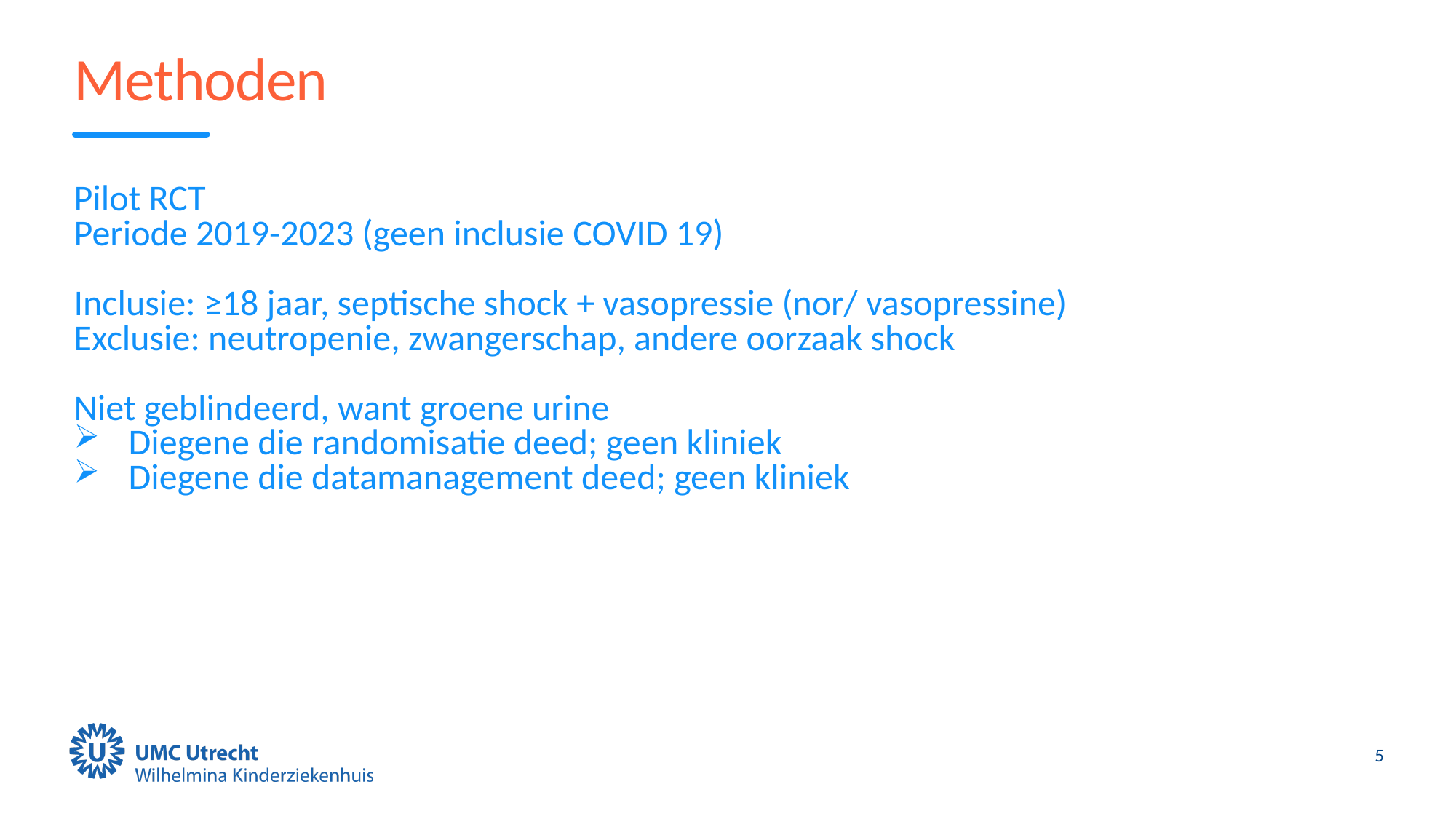

# Methoden
Pilot RCT
Periode 2019-2023 (geen inclusie COVID 19)

Inclusie: ≥18 jaar, septische shock + vasopressie (nor/ vasopressine)
Exclusie: neutropenie, zwangerschap, andere oorzaak shock

Niet geblindeerd, want groene urine
Diegene die randomisatie deed; geen kliniek
Diegene die datamanagement deed; geen kliniek

5